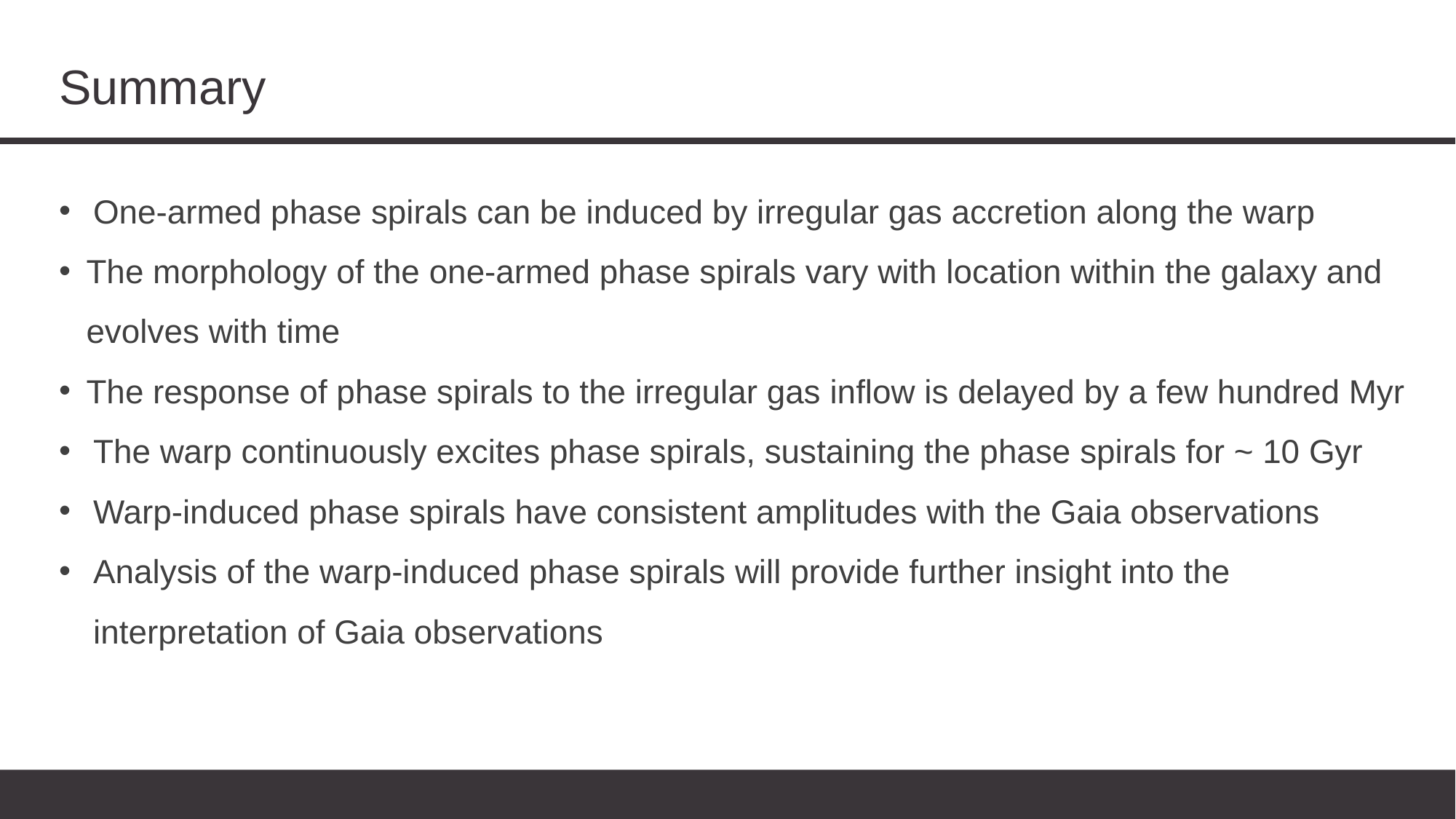

# Summary
One-armed phase spirals can be induced by irregular gas accretion along the warp
The morphology of the one-armed phase spirals vary with location within the galaxy and evolves with time
The response of phase spirals to the irregular gas inflow is delayed by a few hundred Myr
The warp continuously excites phase spirals, sustaining the phase spirals for ~ 10 Gyr
Warp-induced phase spirals have consistent amplitudes with the Gaia observations
Analysis of the warp-induced phase spirals will provide further insight into the interpretation of Gaia observations